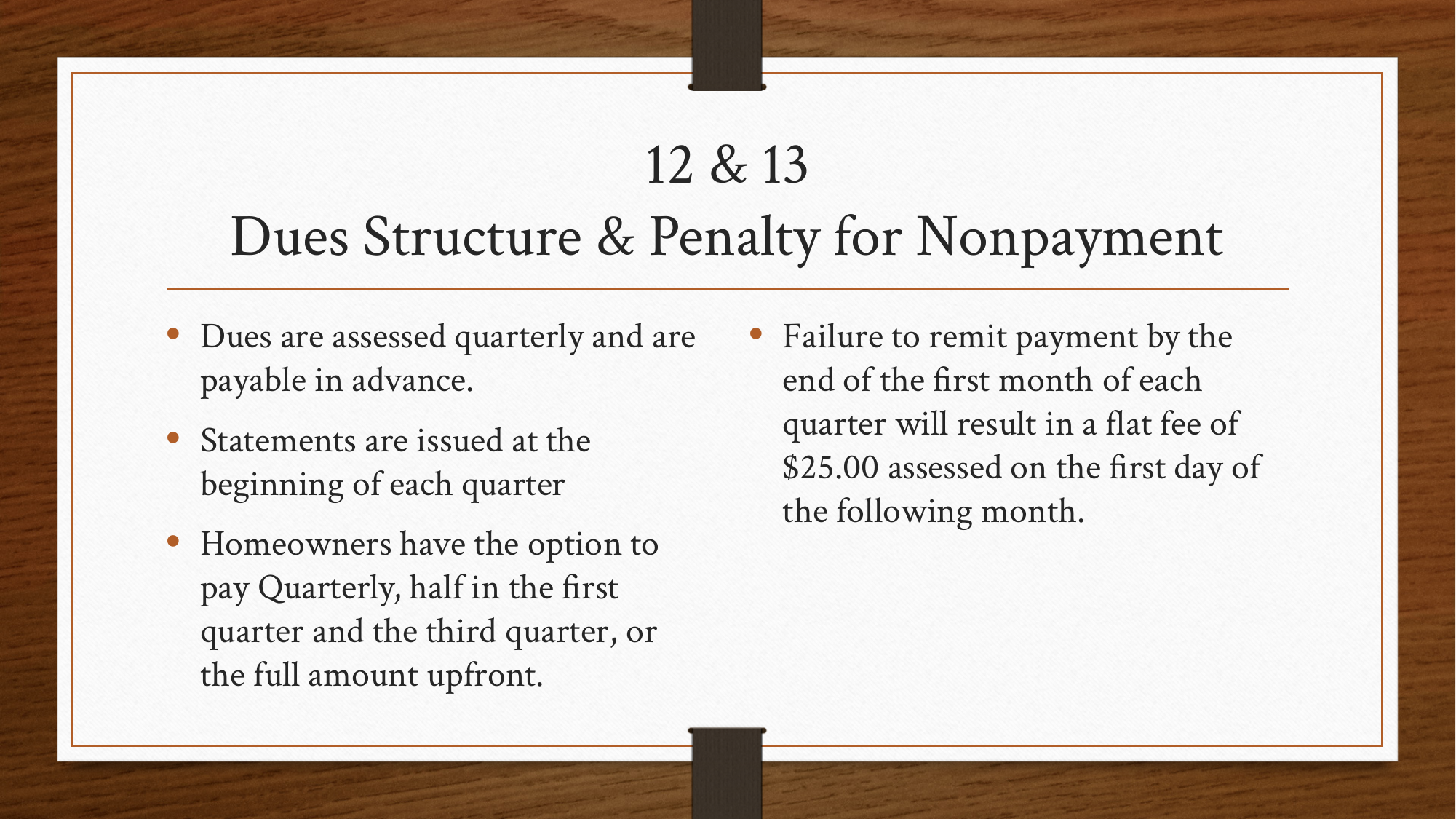

# 12 & 13 Dues Structure & Penalty for Nonpayment
Dues are assessed quarterly and are payable in advance.
Statements are issued at the beginning of each quarter
Homeowners have the option to pay Quarterly, half in the first quarter and the third quarter, or the full amount upfront.
Failure to remit payment by the end of the first month of each quarter will result in a flat fee of $25.00 assessed on the first day of the following month.